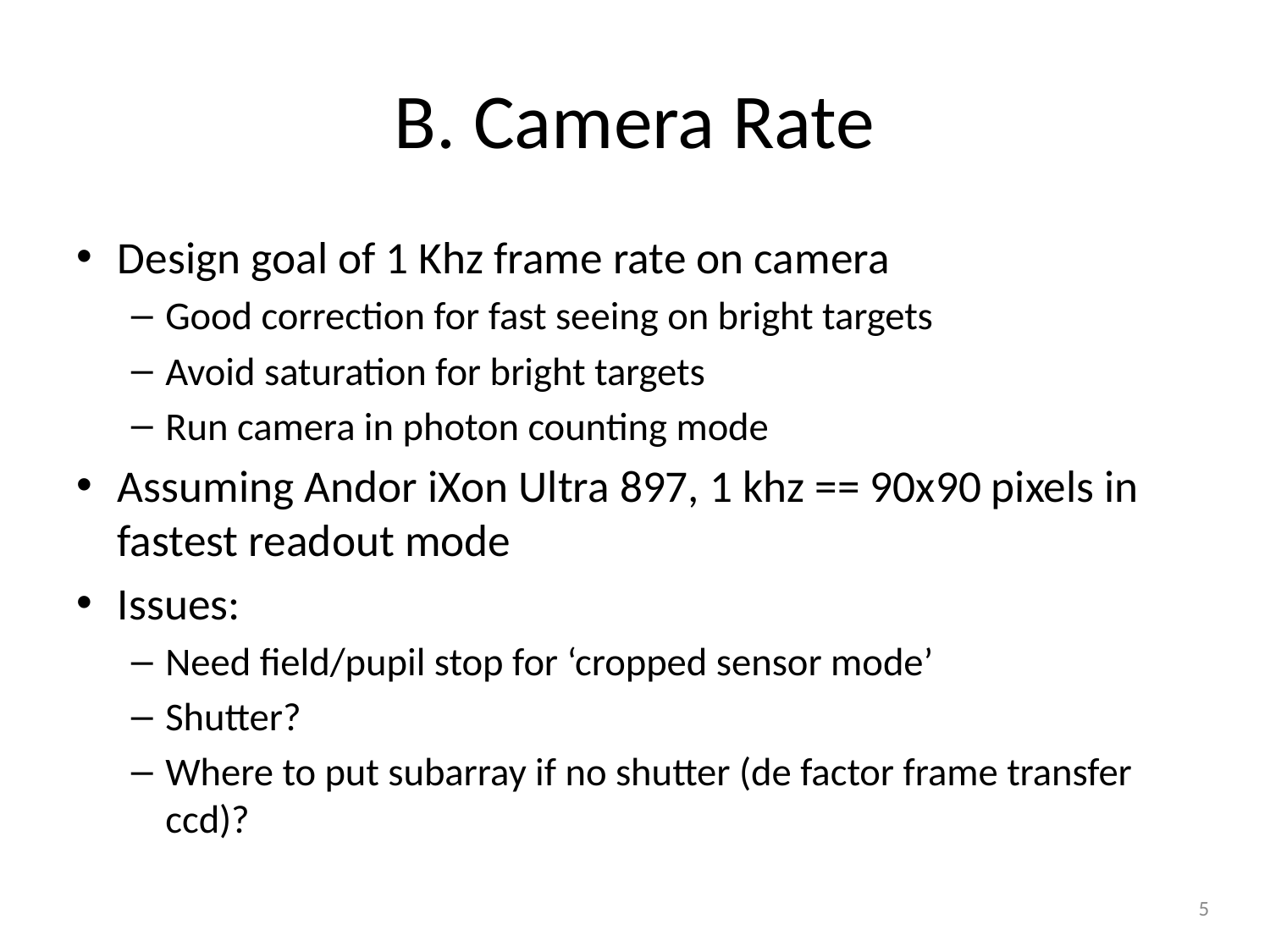

# B. Camera Rate
Design goal of 1 Khz frame rate on camera
Good correction for fast seeing on bright targets
Avoid saturation for bright targets
Run camera in photon counting mode
Assuming Andor iXon Ultra 897, 1 khz == 90x90 pixels in fastest readout mode
Issues:
Need field/pupil stop for ‘cropped sensor mode’
Shutter?
Where to put subarray if no shutter (de factor frame transfer ccd)?
5